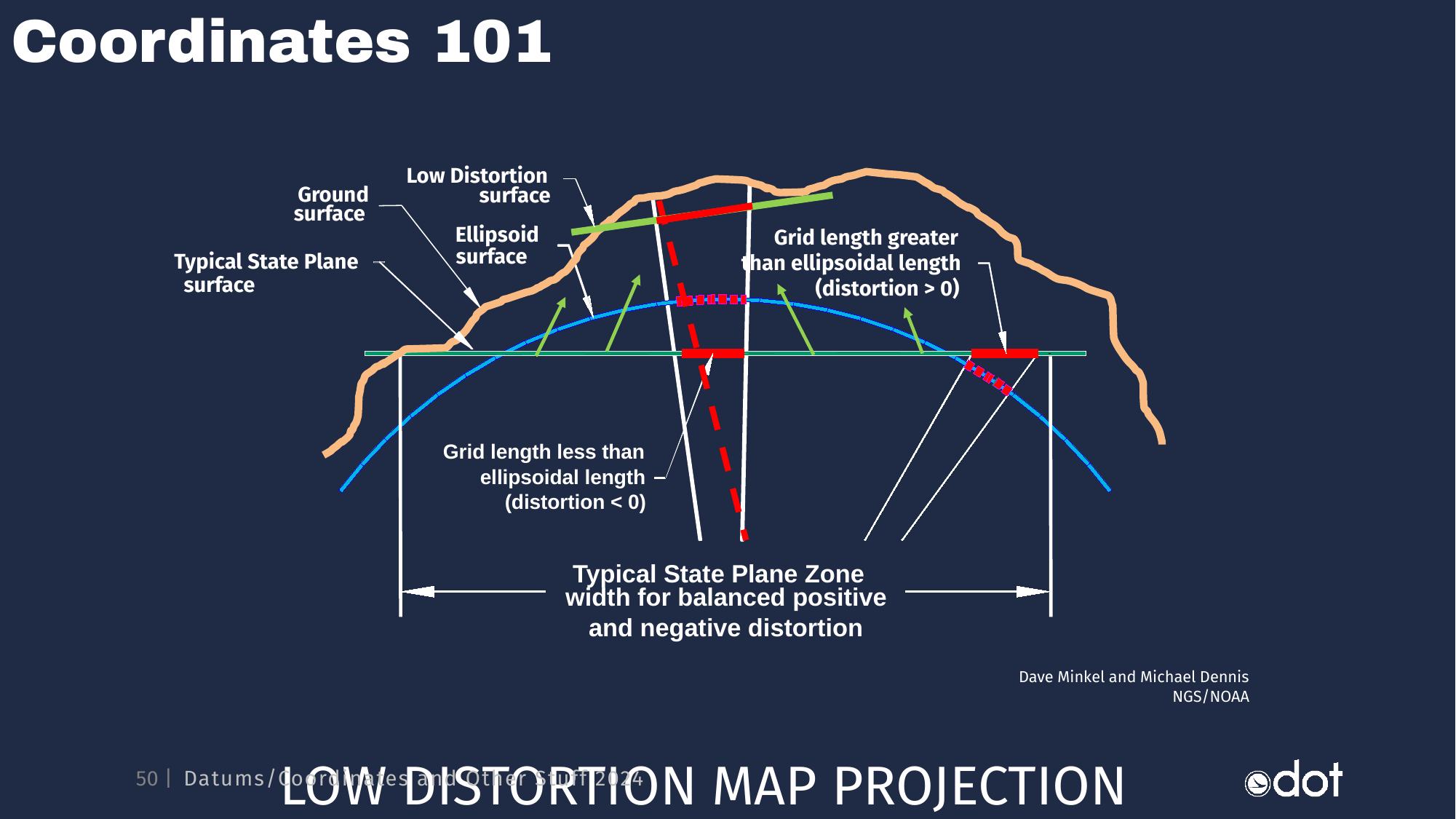

Coordinates 101
Low Distortion

Ground

Ellipsoid
Grid length greater
surface
Typical State Plane
than ellipsoidal length
surface
(distortion > 0)

Grid length less than

ellipsoidal length

(distortion < 0)
Typical State Plane Zone

width for balanced positive

and negative distortion

surface
surface

Dave Minkel and Michael Dennis
NGS/NOAA
# LOW DISTORTION MAP PROJECTION
Datums/Coordinates and Other Stuff 2024